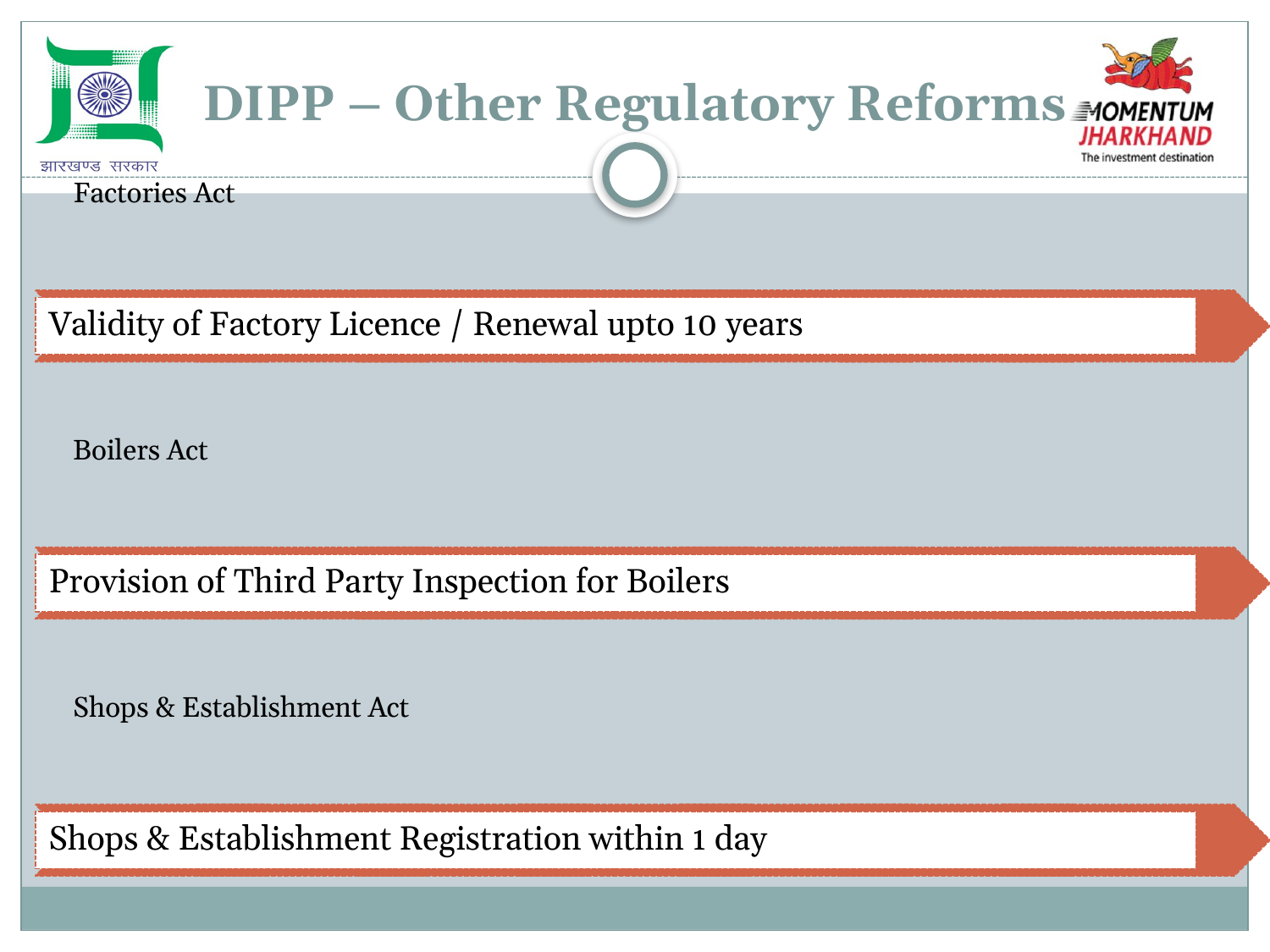

# DIPP – Other Regulatory Reforms
Factories Act
Validity of Factory Licence / Renewal upto 10 years
Provision of Third Party Inspection for Boilers
Shops & Establishment Act
Shops & Establishment Registration within 1 day
Boilers Act